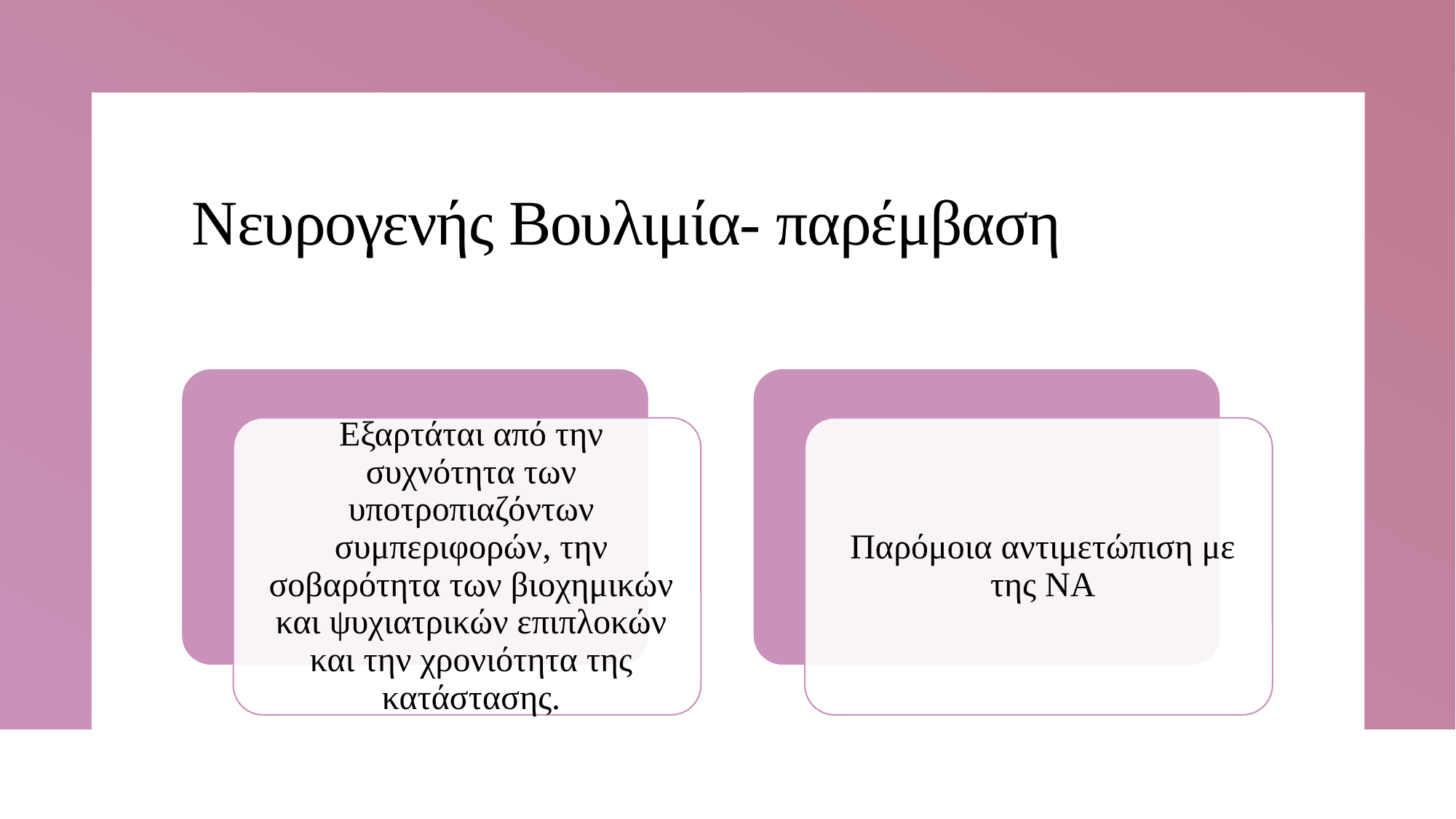

# Νευρογενής Βουλιμία- παρέμβαση
Εξαρτάται από την συχνότητα των υποτροπιαζόντων συμπεριφορών, την σοβαρότητα των βιοχημικών και ψυχιατρικών επιπλοκών και την χρονιότητα της κατάστασης.
Παρόμοια αντιμετώπιση με της ΝΑ